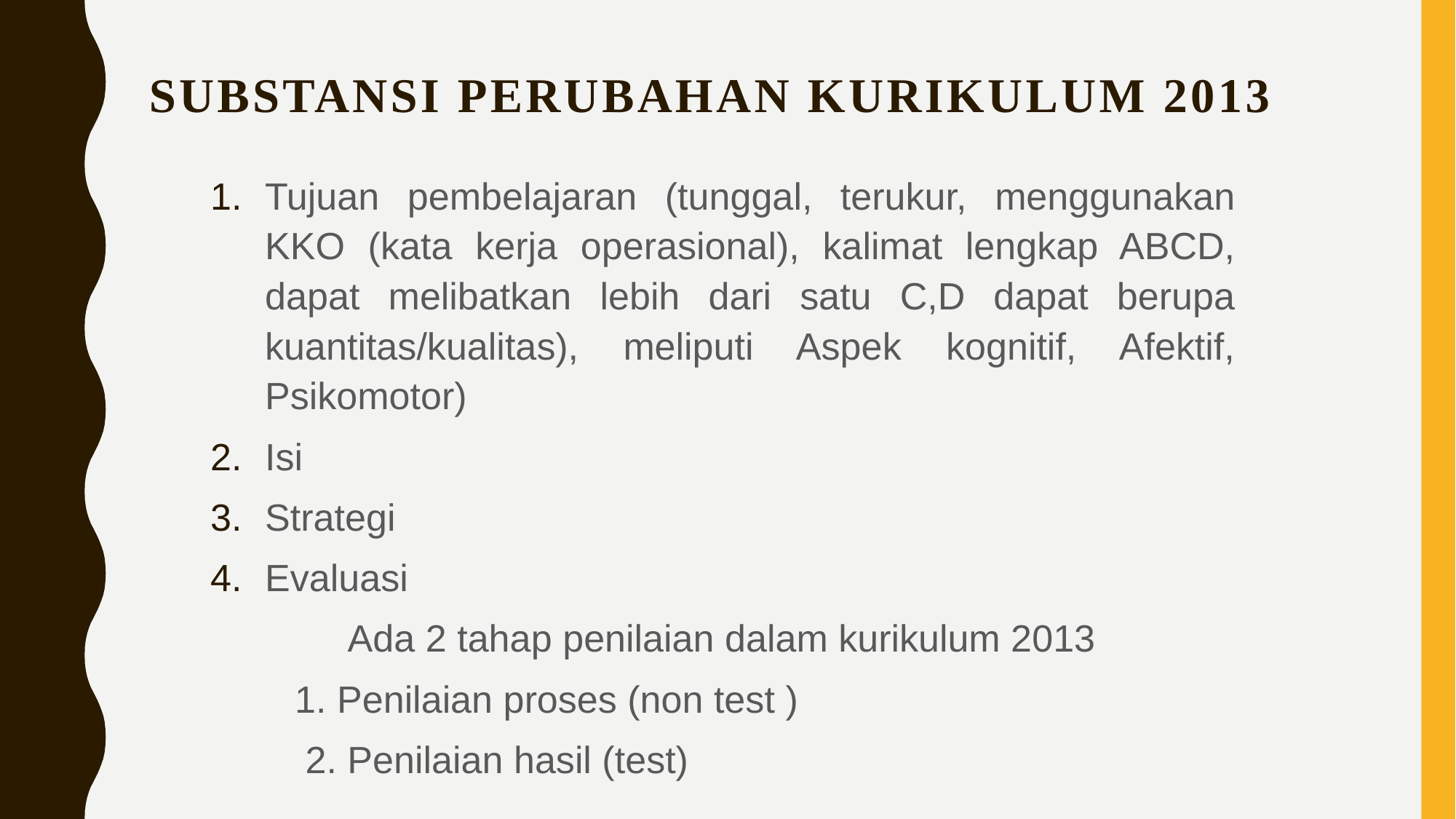

# Substansi perubahan kurikulum 2013
Tujuan pembelajaran (tunggal, terukur, menggunakan KKO (kata kerja operasional), kalimat lengkap ABCD, dapat melibatkan lebih dari satu C,D dapat berupa kuantitas/kualitas), meliputi Aspek kognitif, Afektif, Psikomotor)
Isi
Strategi
Evaluasi
             Ada 2 tahap penilaian dalam kurikulum 2013
        1. Penilaian proses (non test )
         2. Penilaian hasil (test)